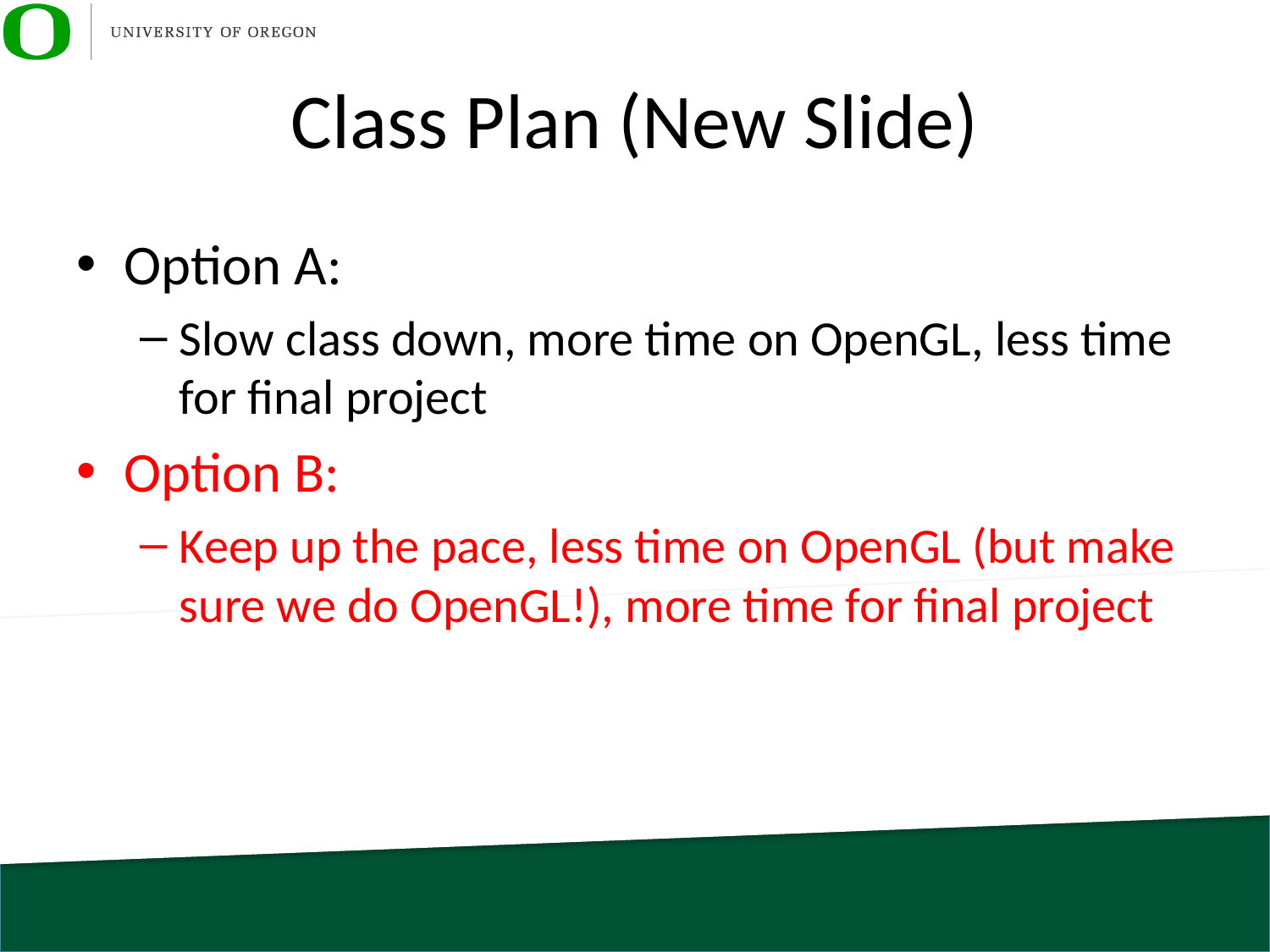

# Class Plan (New Slide)
Option A:
Slow class down, more time on OpenGL, less time for final project
Option B:
Keep up the pace, less time on OpenGL (but make sure we do OpenGL!), more time for final project